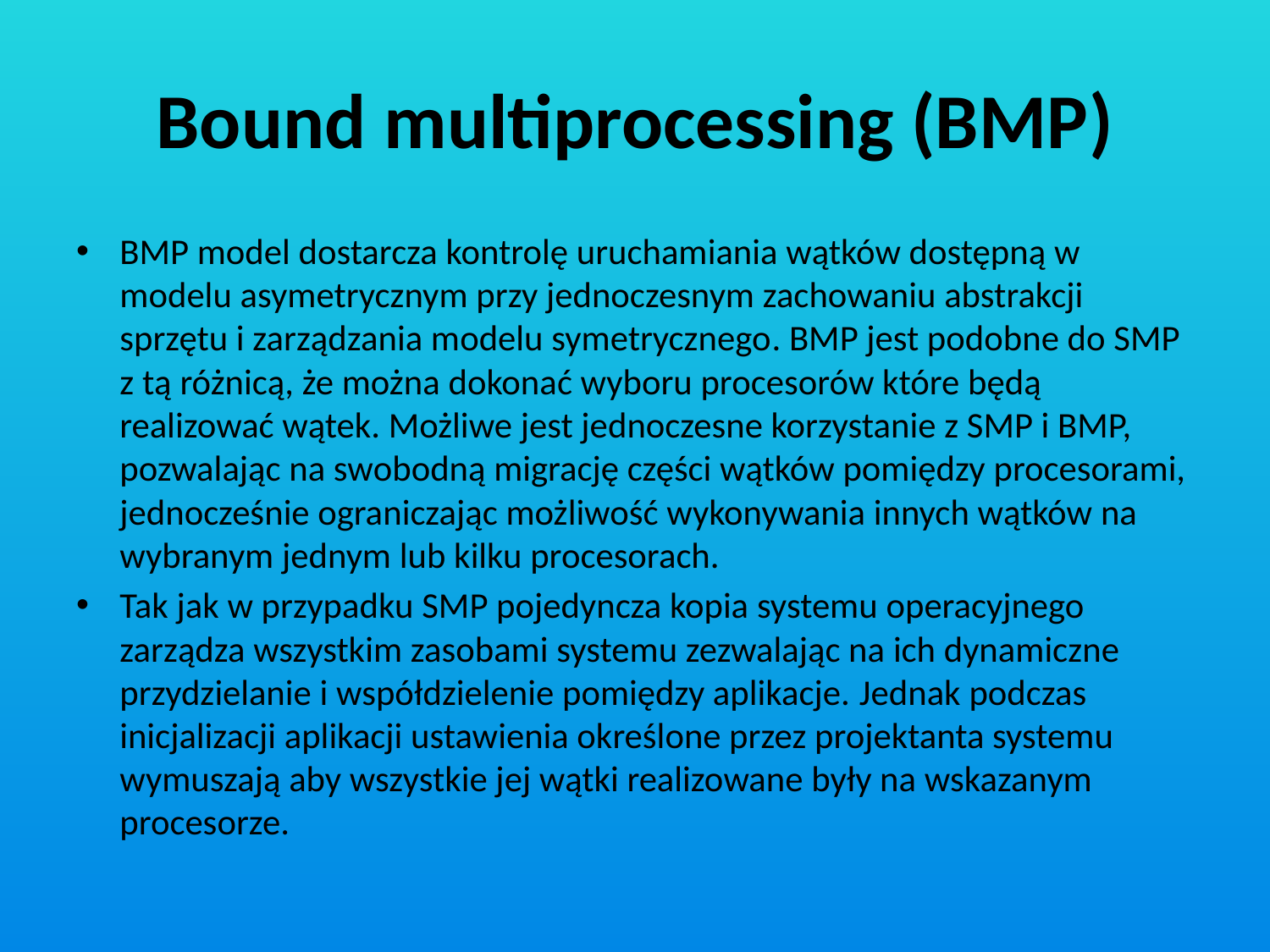

# Bound multiprocessing (BMP)
BMP model dostarcza kontrolę uruchamiania wątków dostępną w modelu asymetrycznym przy jednoczesnym zachowaniu abstrakcji sprzętu i zarządzania modelu symetrycznego. BMP jest podobne do SMP z tą różnicą, że można dokonać wyboru procesorów które będą realizować wątek. Możliwe jest jednoczesne korzystanie z SMP i BMP, pozwalając na swobodną migrację części wątków pomiędzy procesorami, jednocześnie ograniczając możliwość wykonywania innych wątków na wybranym jednym lub kilku procesorach.
Tak jak w przypadku SMP pojedyncza kopia systemu operacyjnego zarządza wszystkim zasobami systemu zezwalając na ich dynamiczne przydzielanie i współdzielenie pomiędzy aplikacje. Jednak podczas inicjalizacji aplikacji ustawienia określone przez projektanta systemu wymuszają aby wszystkie jej wątki realizowane były na wskazanym procesorze.